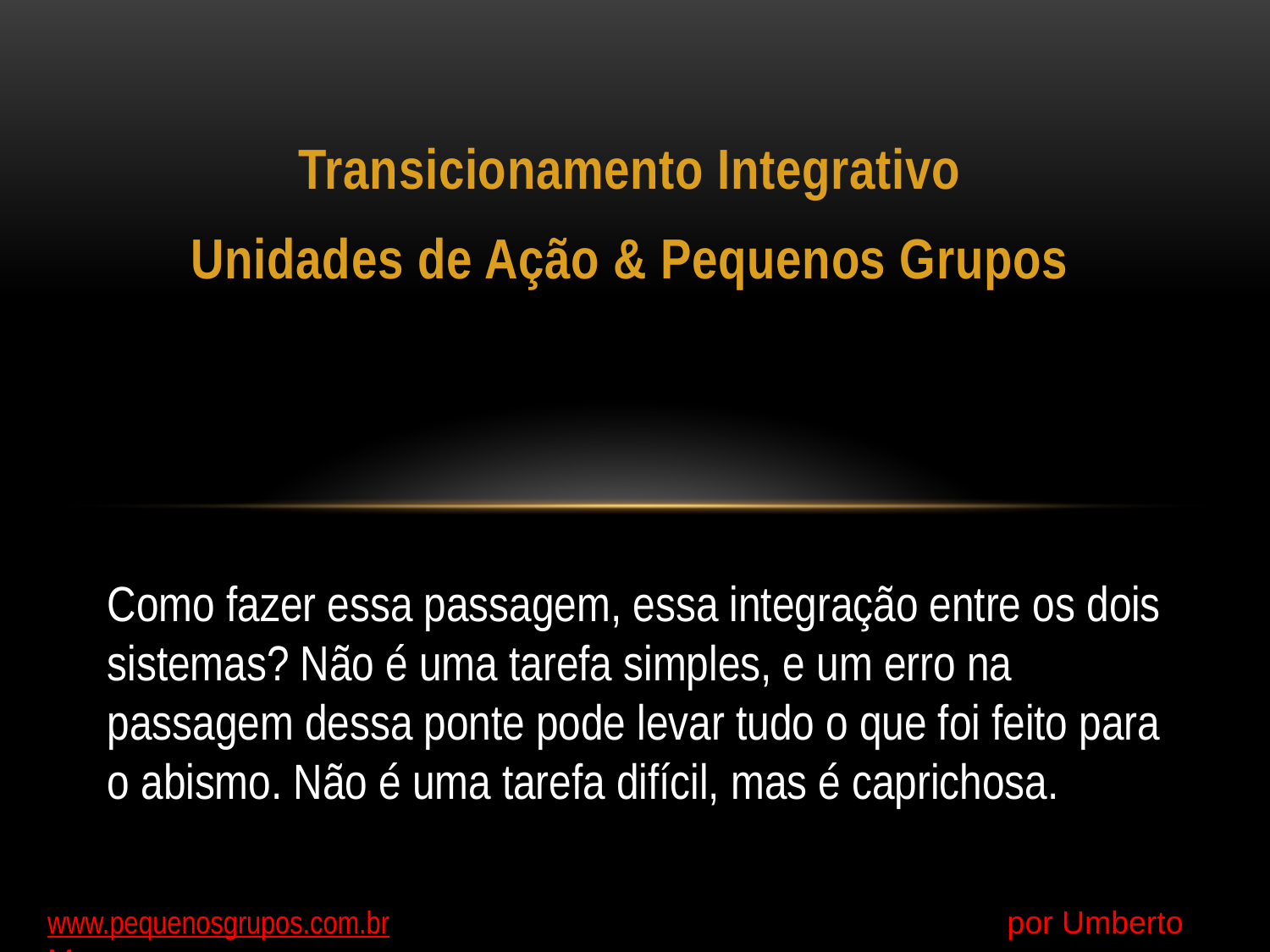

Transicionamento Integrativo
Unidades de Ação & Pequenos Grupos
Como fazer essa passagem, essa integração entre os dois sistemas? Não é uma tarefa simples, e um erro na passagem dessa ponte pode levar tudo o que foi feito para o abismo. Não é uma tarefa difícil, mas é caprichosa.
www.pequenosgrupos.com.br 					        por Umberto Moura